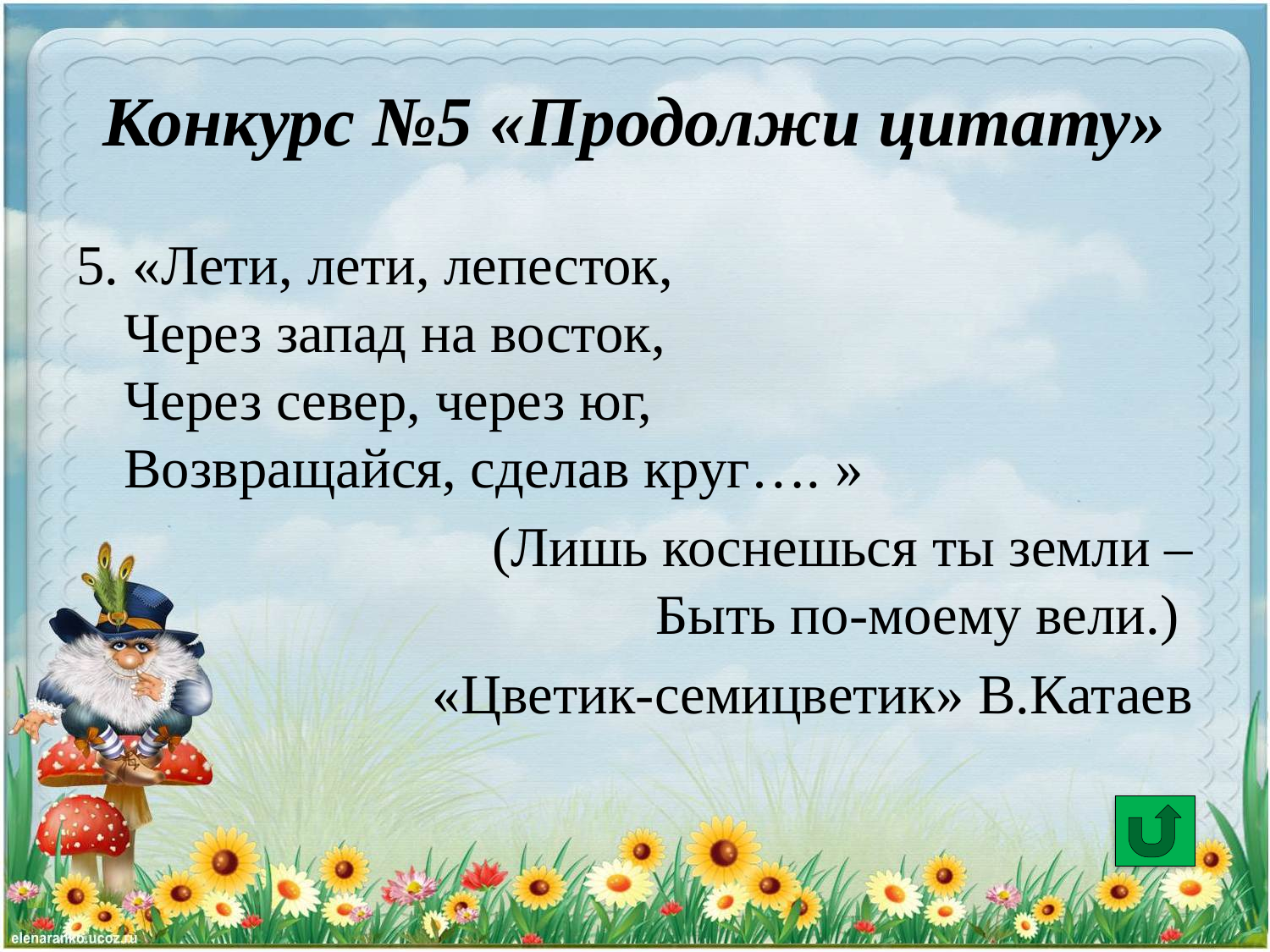

# Конкурс №5 «Продолжи цитату»
5. «Лети, лети, лепесток, 
Через запад на восток, 
Через север, через юг, 
Возвращайся, сделав круг…. »
                       (Лишь коснешься ты земли –Быть по-моему вели.)
«Цветик-семицветик» В.Катаев